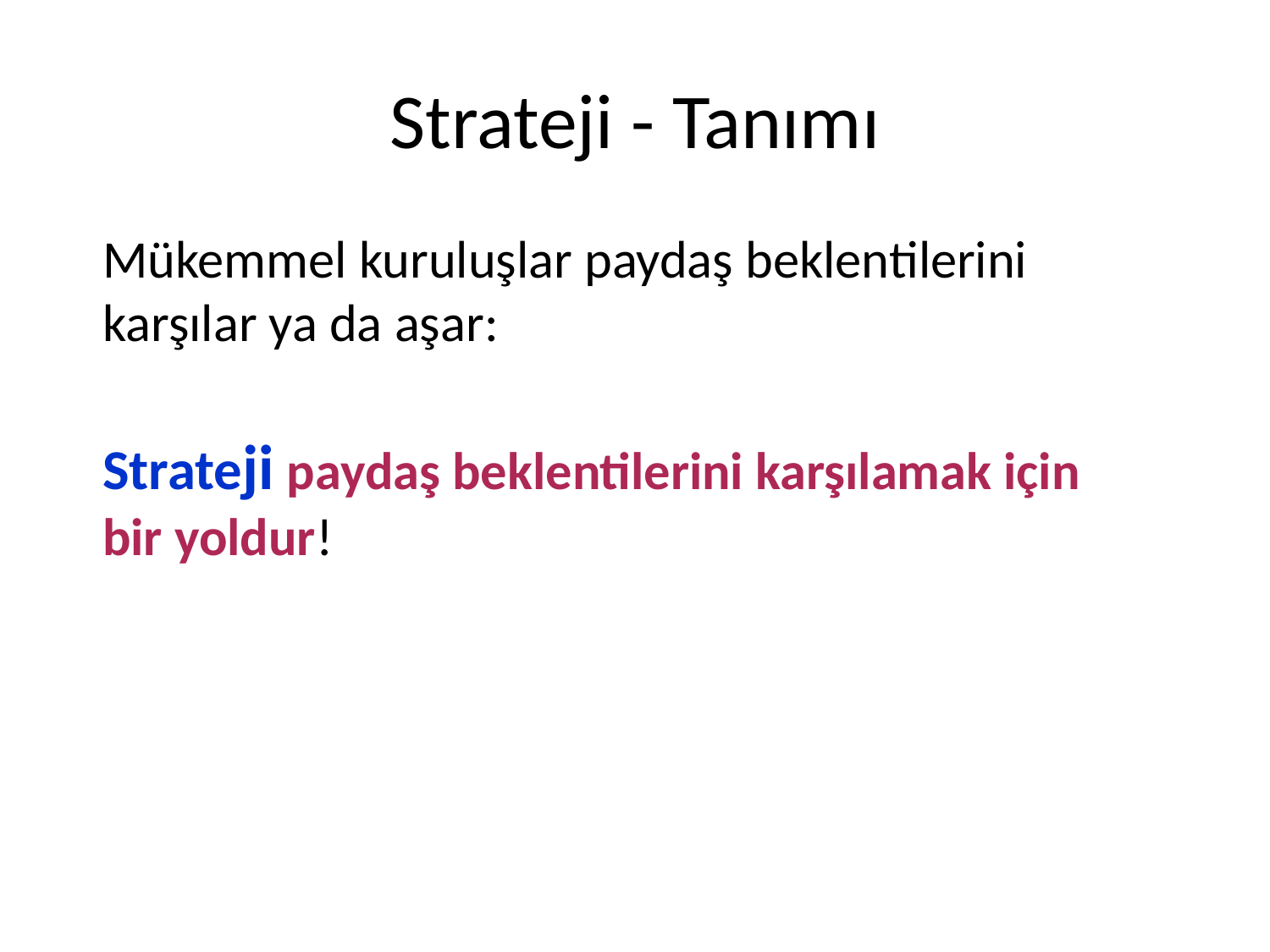

# Strateji - Tanımı
Mükemmel kuruluşlar paydaş beklentilerini karşılar ya da aşar:
Strateji paydaş beklentilerini karşılamak için bir yoldur!